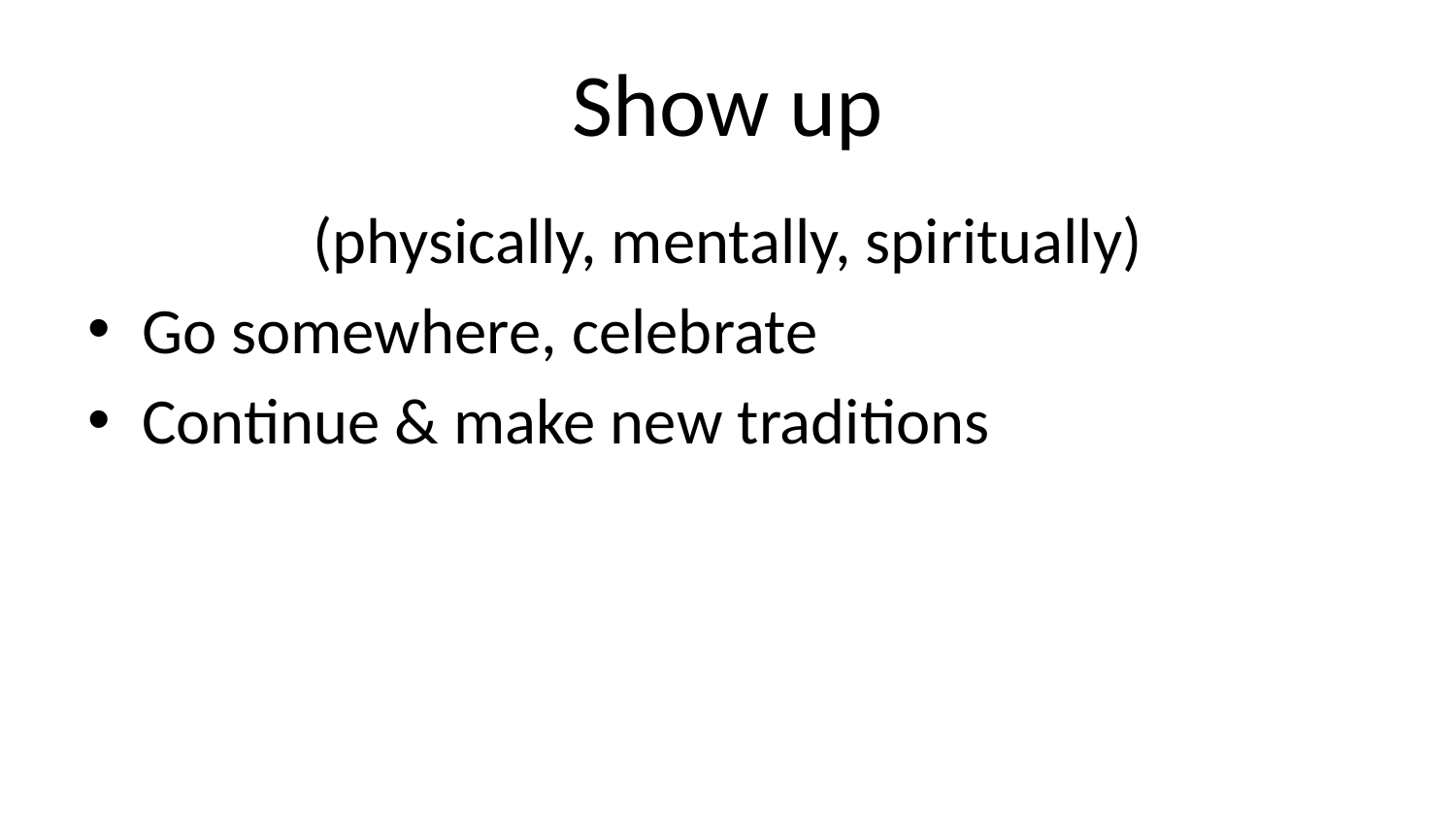

# Show up
(physically, mentally, spiritually)
Go somewhere, celebrate
Continue & make new traditions